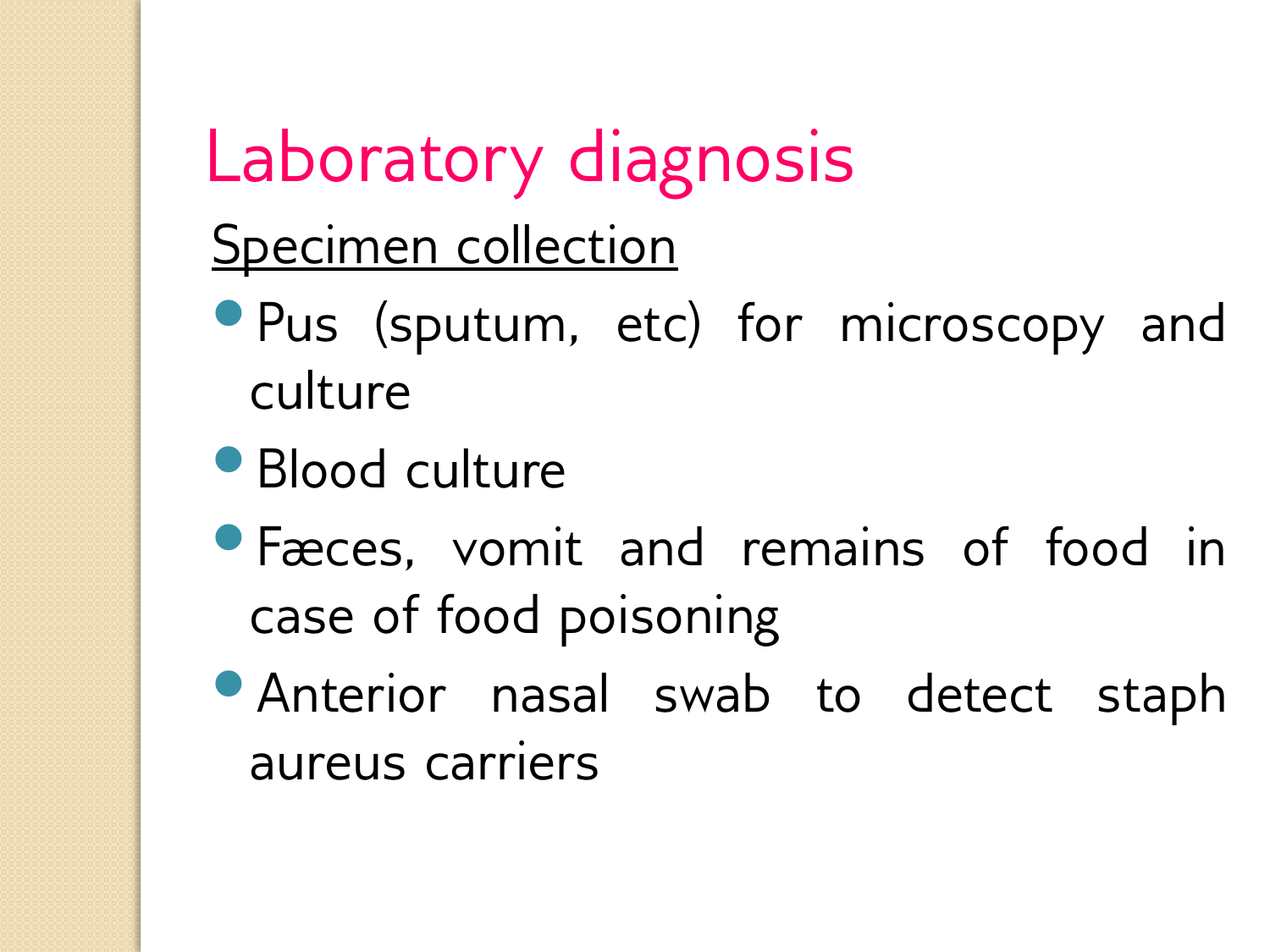

Laboratory diagnosis
Specimen collection
Pus (sputum, etc) for microscopy and culture
Blood culture
Faeces, vomit and remains of food in case of food poisoning
Anterior nasal swab to detect staph aureus carriers